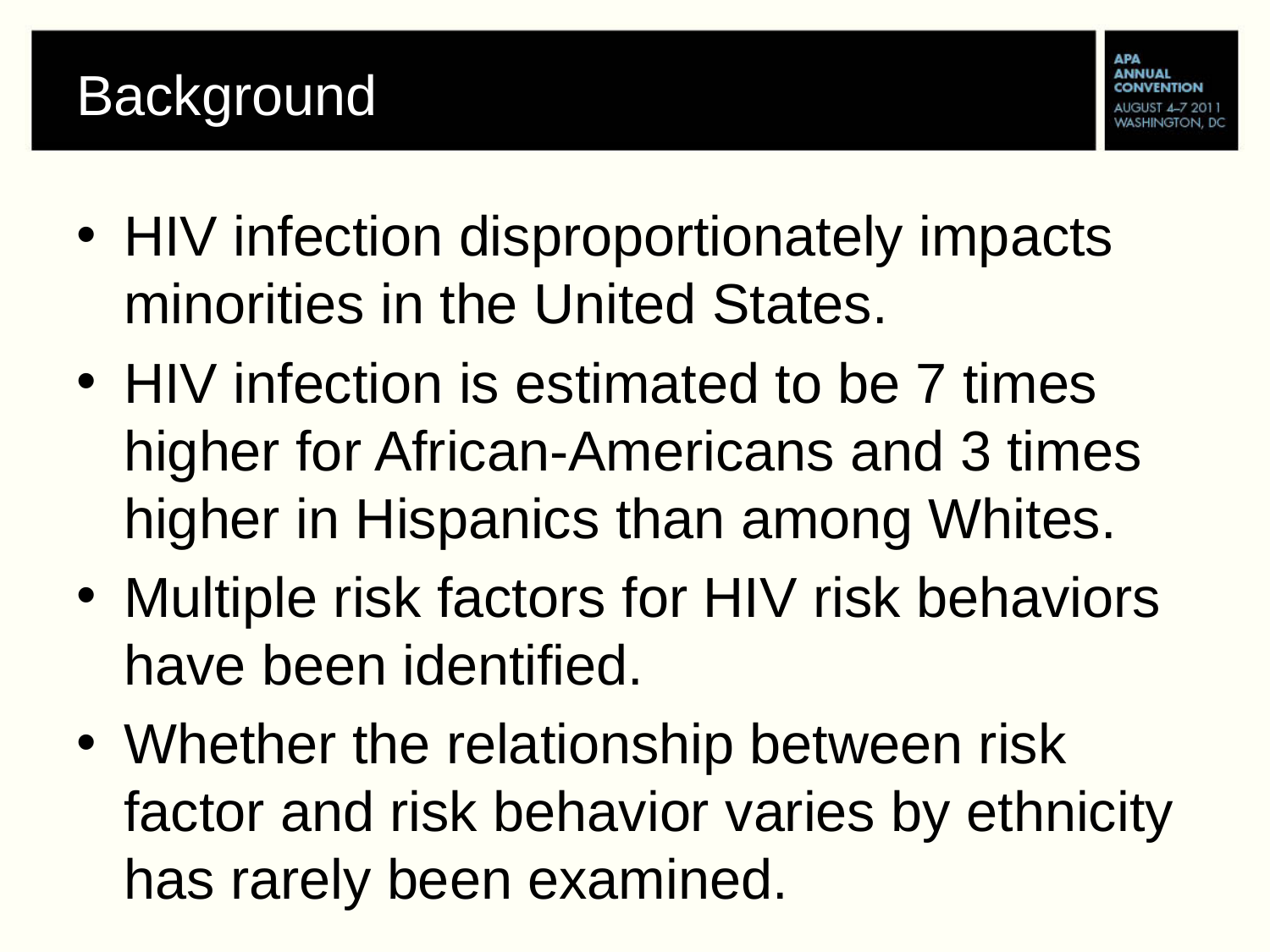

# Background
HIV infection disproportionately impacts minorities in the United States.
HIV infection is estimated to be 7 times higher for African-Americans and 3 times higher in Hispanics than among Whites.
Multiple risk factors for HIV risk behaviors have been identified.
Whether the relationship between risk factor and risk behavior varies by ethnicity has rarely been examined.